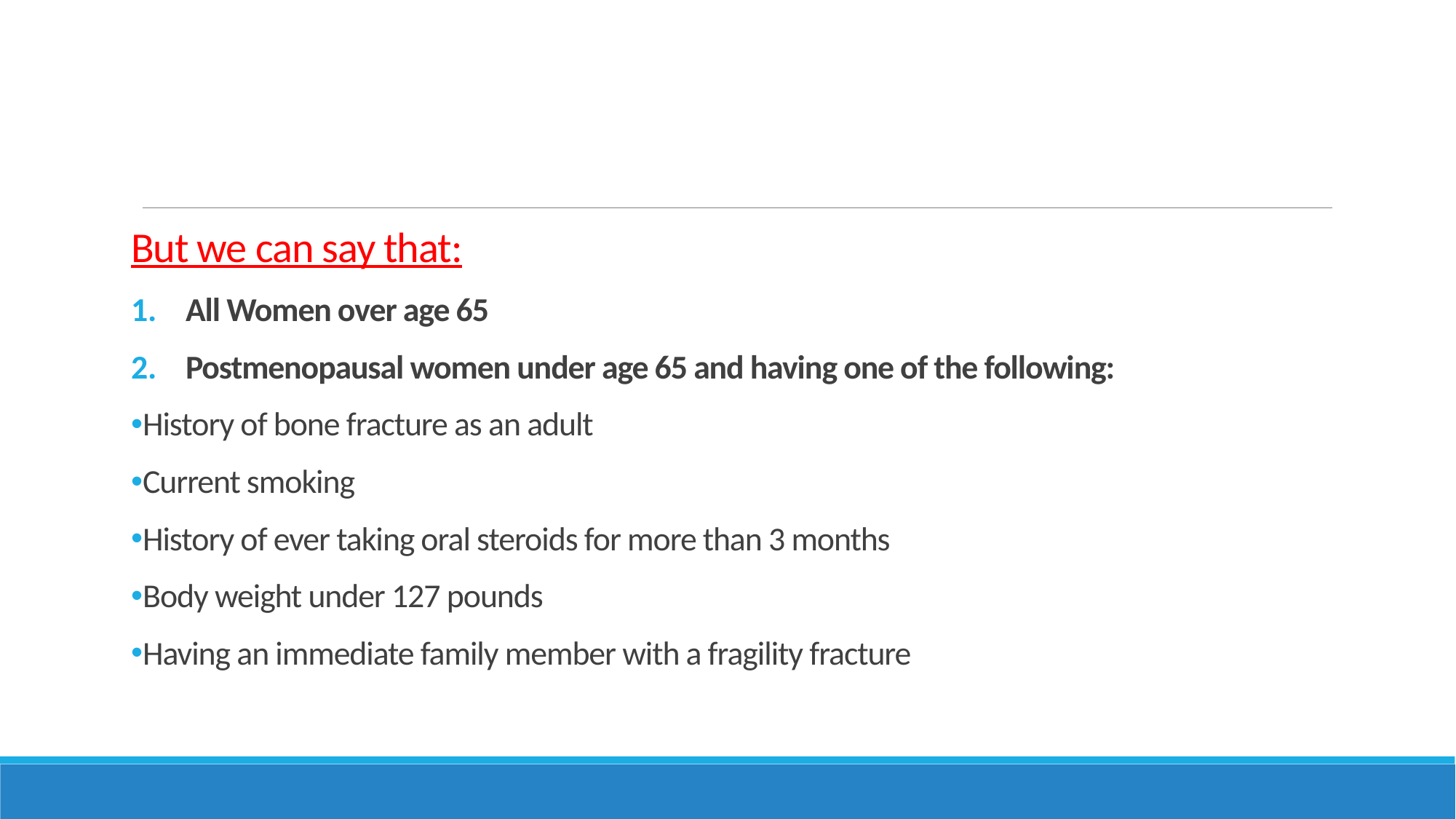

#
But we can say that:
All Women over age 65
Postmenopausal women under age 65 and having one of the following:
History of bone fracture as an adult
Current smoking
History of ever taking oral steroids for more than 3 months
Body weight under 127 pounds
Having an immediate family member with a fragility fracture